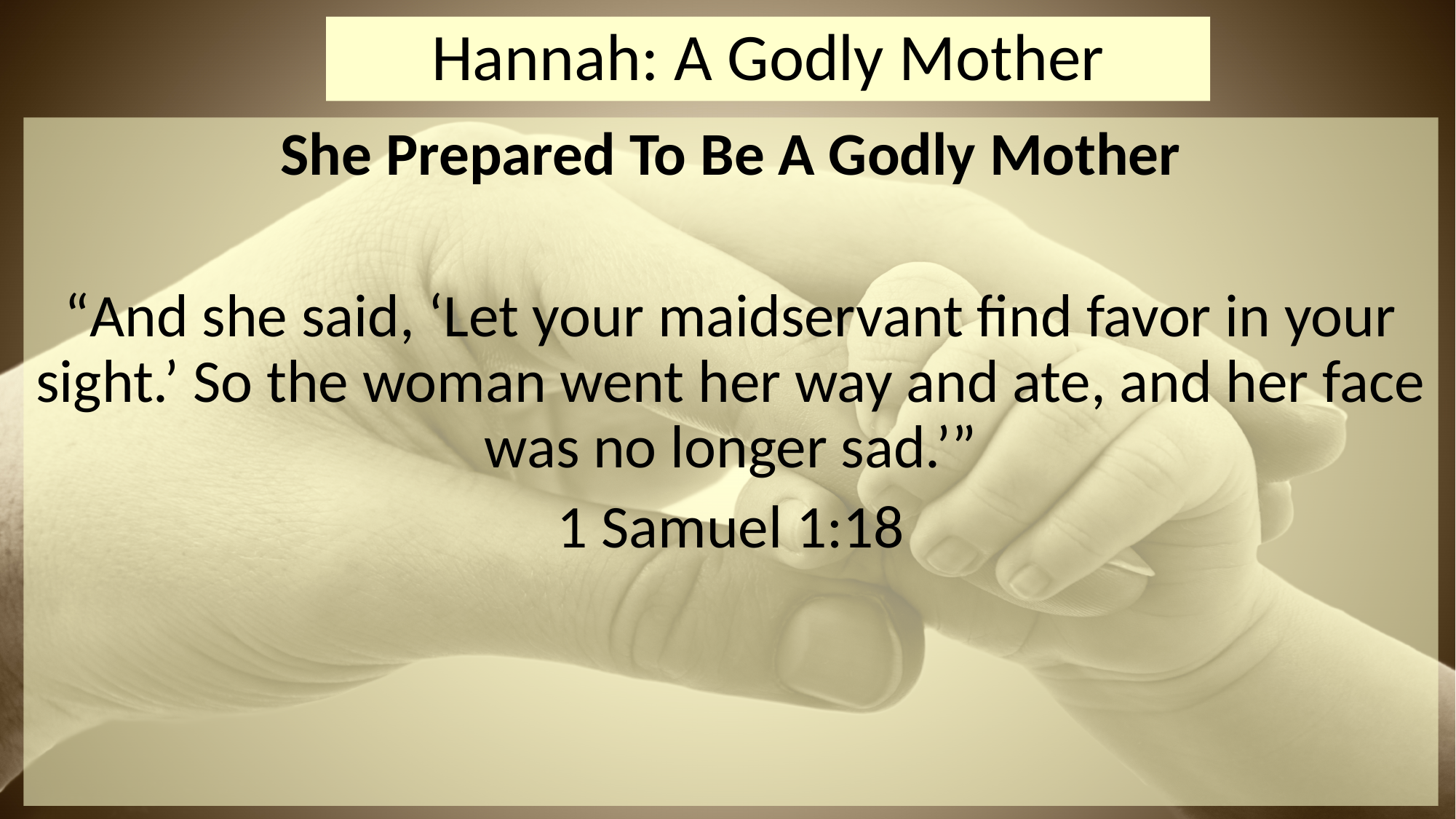

# Hannah: A Godly Mother
She Prepared To Be A Godly Mother

“And she said, ‘Let your maidservant find favor in your sight.’ So the woman went her way and ate, and her face was no longer sad.’”
1 Samuel 1:18